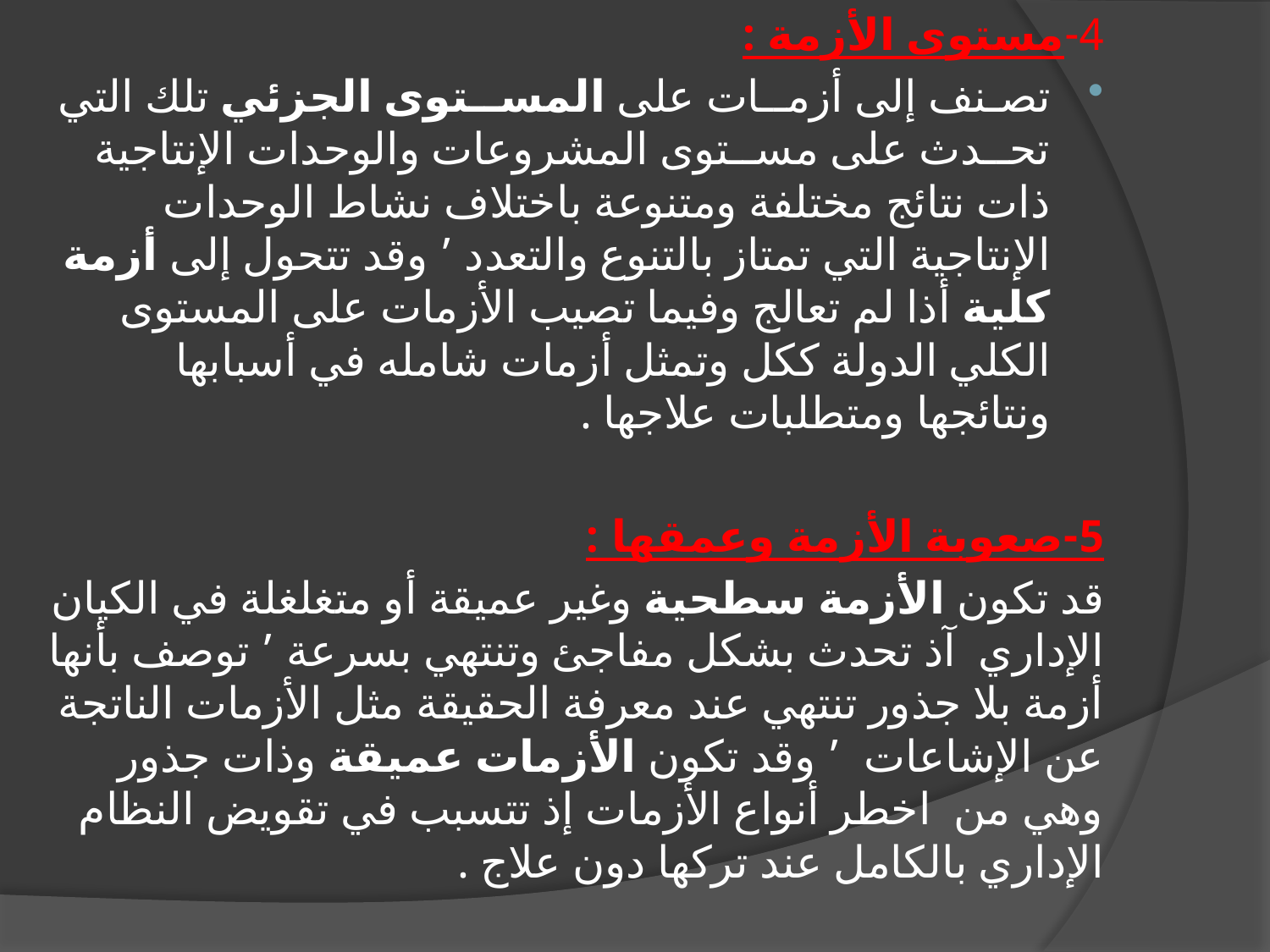

4-مستوى الأزمة :
تصـنف إلى أزمــات على المســتوى الجزئي تلك التي تحــدث على مســتوى المشروعات والوحدات الإنتاجية ذات نتائج مختلفة ومتنوعة باختلاف نشاط الوحدات الإنتاجية التي تمتاز بالتنوع والتعدد ’ وقد تتحول إلى أزمة كلية أذا لم تعالج وفيما تصيب الأزمات على المستوى الكلي الدولة ككل وتمثل أزمات شامله في أسبابها ونتائجها ومتطلبات علاجها .

5-صعوبة الأزمة وعمقها :
قد تكون الأزمة سطحية وغير عميقة أو متغلغلة في الكيان الإداري  آذ تحدث بشكل مفاجئ وتنتهي بسرعة ’ توصف بأنها أزمة بلا جذور تنتهي عند معرفة الحقيقة مثل الأزمات الناتجة عن الإشاعات  ’ وقد تكون الأزمات عميقة وذات جذور وهي من  اخطر أنواع الأزمات إذ تتسبب في تقويض النظام الإداري بالكامل عند تركها دون علاج .